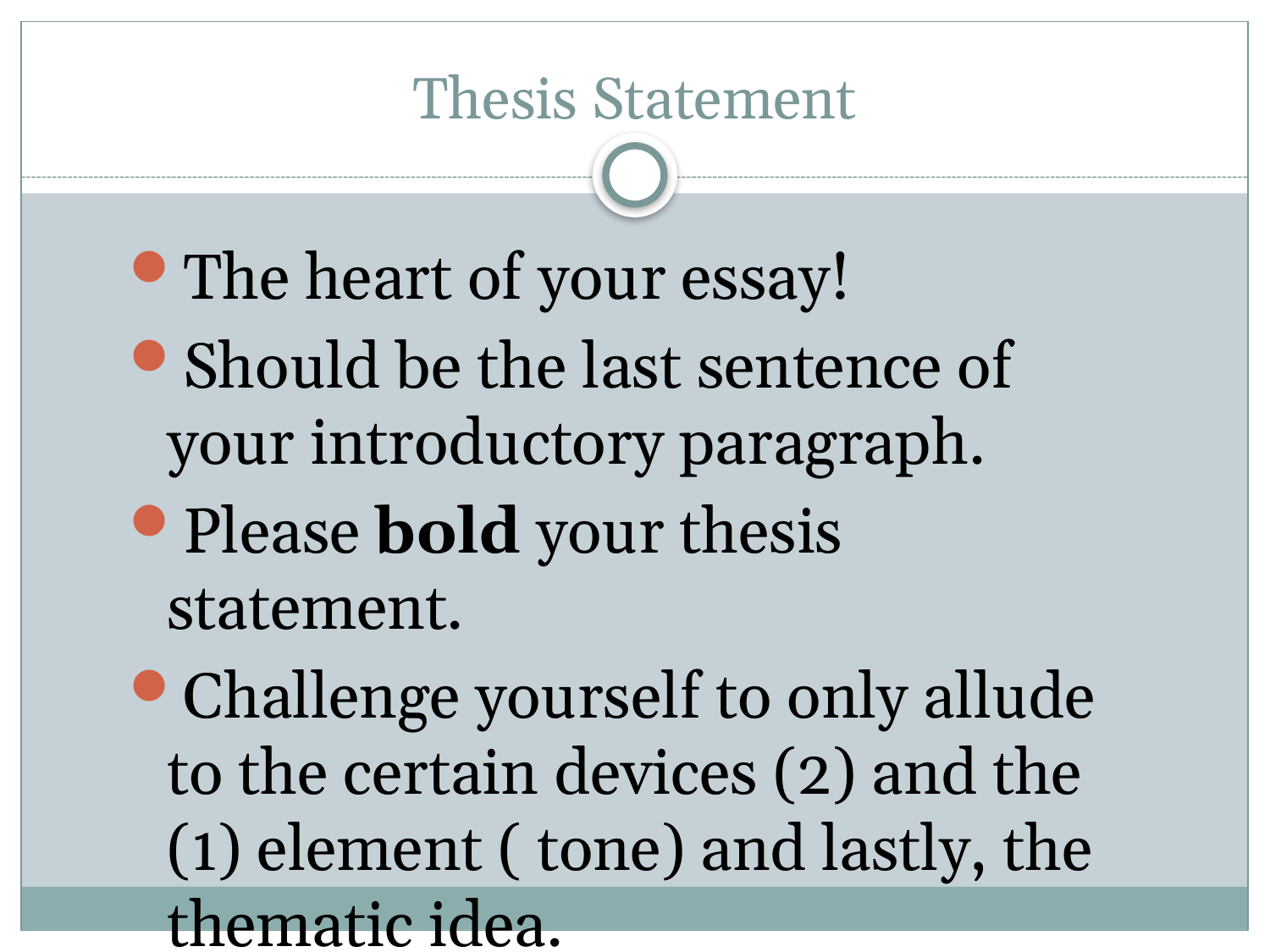

# Thesis Statement
The heart of your essay!
Should be the last sentence of your introductory paragraph.
Please bold your thesis statement.
Challenge yourself to only allude to the certain devices (2) and the (1) element ( tone) and lastly, the thematic idea.